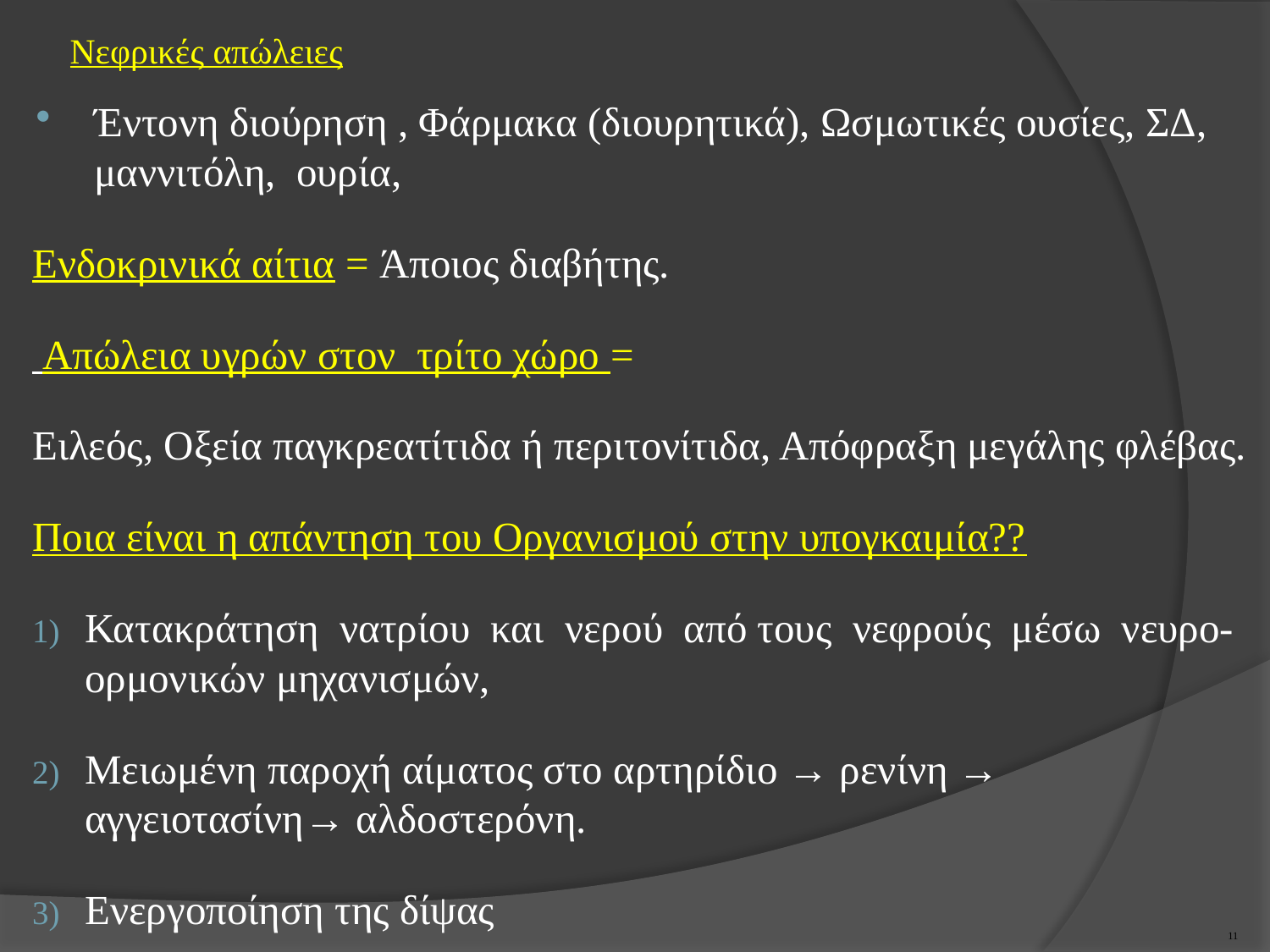

# Νεφρικές απώλειες
Έντονη διούρηση , Φάρμακα (διουρητικά), Ωσμωτικές ουσίες, ΣΔ, μαννιτόλη,  ουρία,
Ενδοκρινικά αίτια = Άποιος διαβήτης.
 Απώλεια υγρών στον  τρίτο χώρο =
Ειλεός, Οξεία παγκρεατίτιδα ή περιτονίτιδα, Απόφραξη μεγάλης φλέβας.
Ποια είναι η απάντηση του Οργανισμού στην υπογκαιμία??
Κατακράτηση  νατρίου  και  νερού  από τους  νεφρούς  μέσω  νευρο-ορμονικών μηχανισμών,
Μειωμένη παροχή αίματος στο αρτηρίδιο → ρενίνη → αγγειοτασίνη→ αλδοστερόνη.
Ενεργοποίηση της δίψας

11